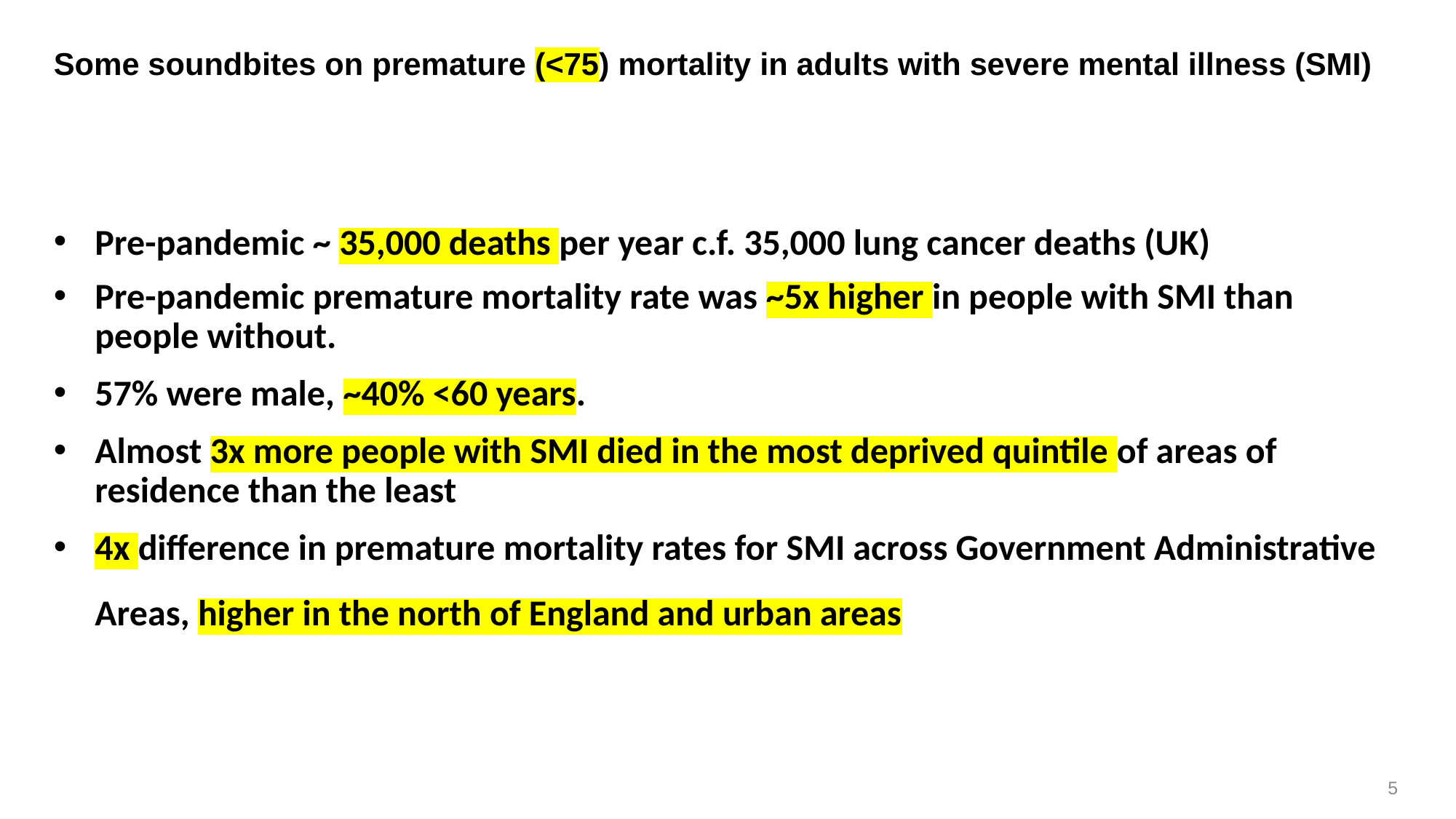

# Some soundbites on premature (<75) mortality in adults with severe mental illness (SMI)
Pre-pandemic ~ 35,000 deaths per year c.f. 35,000 lung cancer deaths (UK)
Pre-pandemic premature mortality rate was ~5x higher in people with SMI than people without.
57% were male, ~40% <60 years.
Almost 3x more people with SMI died in the most deprived quintile of areas of residence than the least
4x difference in premature mortality rates for SMI across Government Administrative Areas, higher in the north of England and urban areas

5